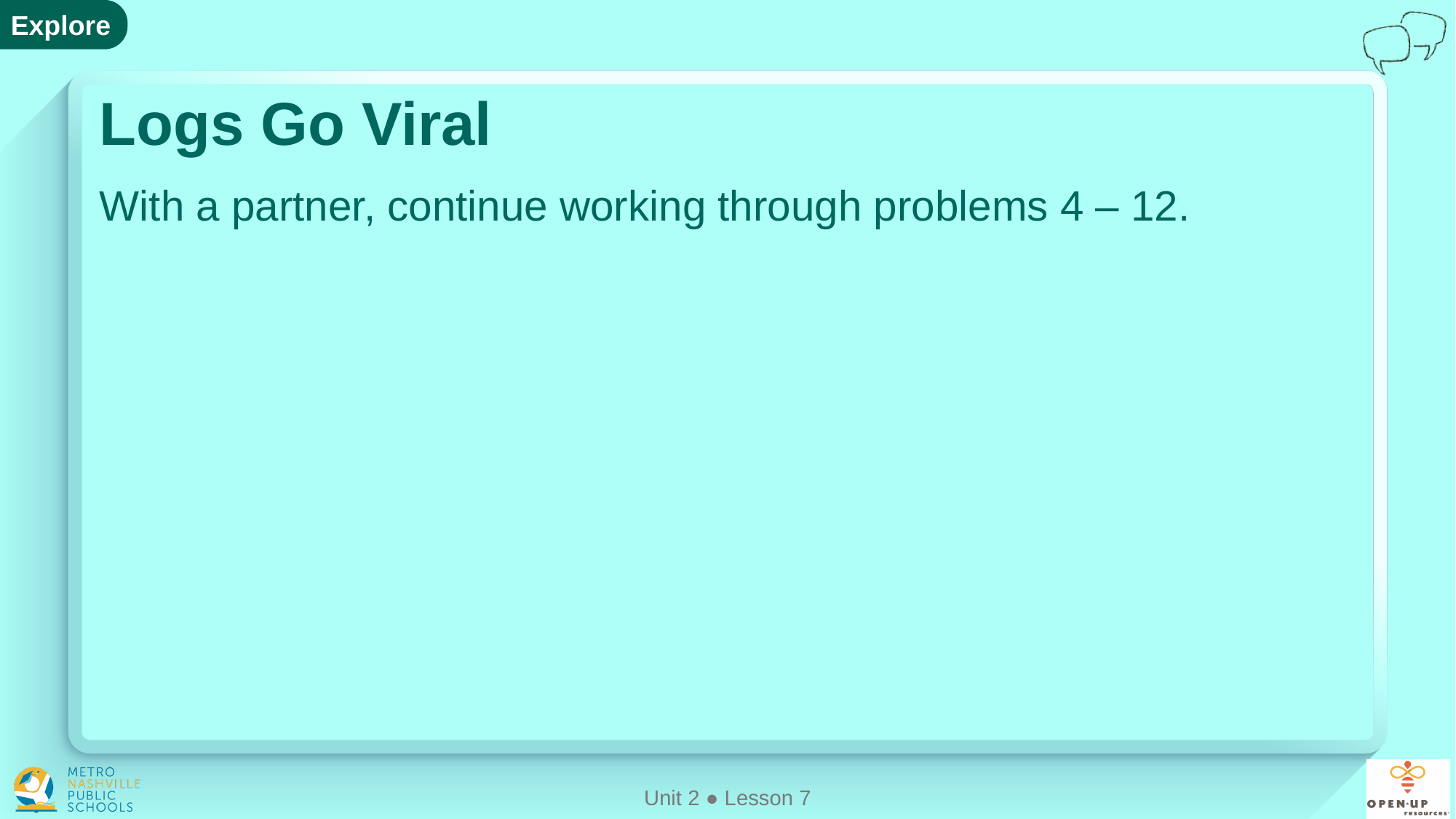

# Logs Go Viral
With a partner, continue working through problems 4 – 12.
Unit 2 ● Lesson 7